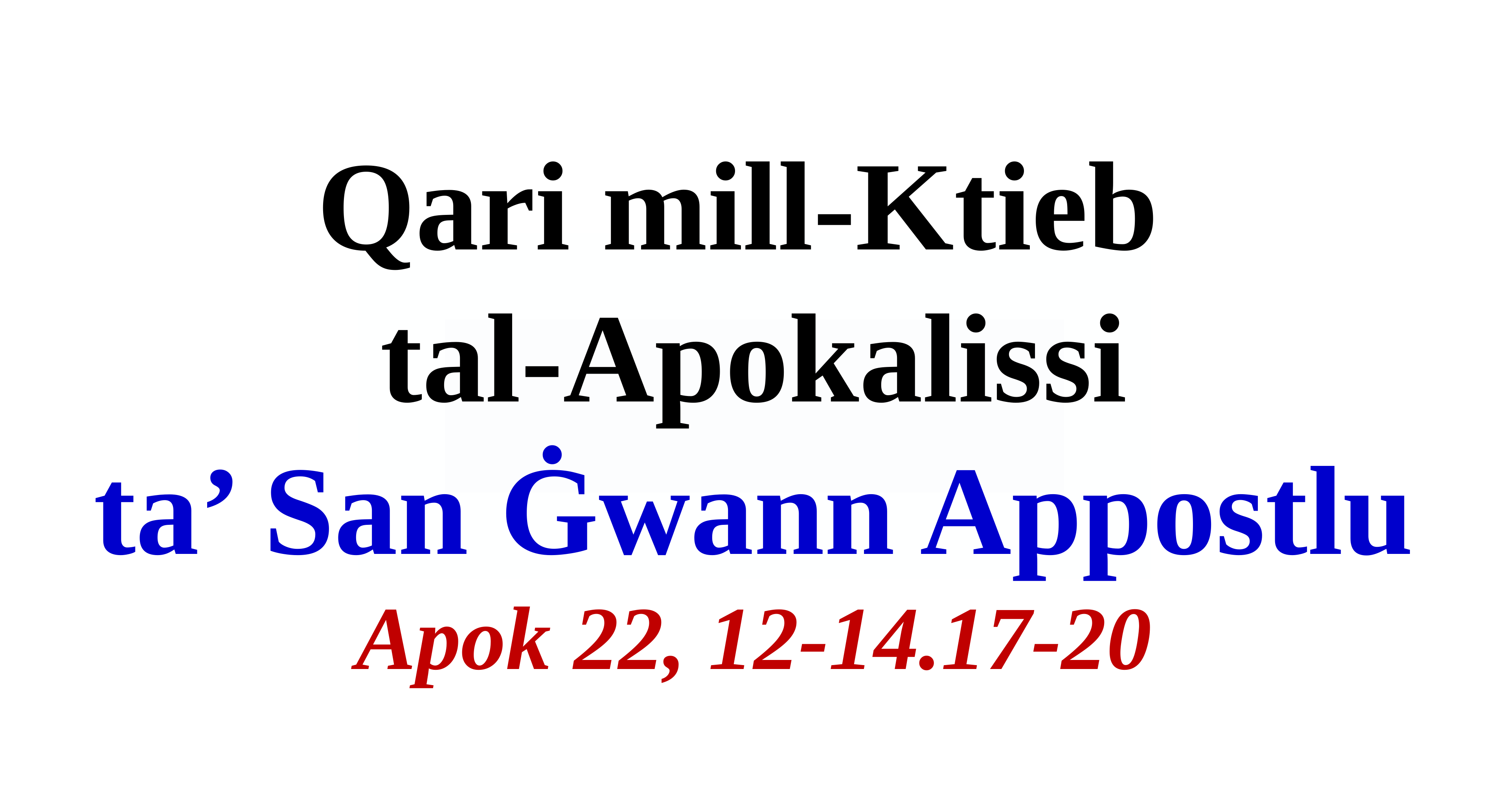

# Qari mill-Ktieb tal-Apokalissi ta’ San Ġwann Appostlu Apok 22, 12-14.17-20